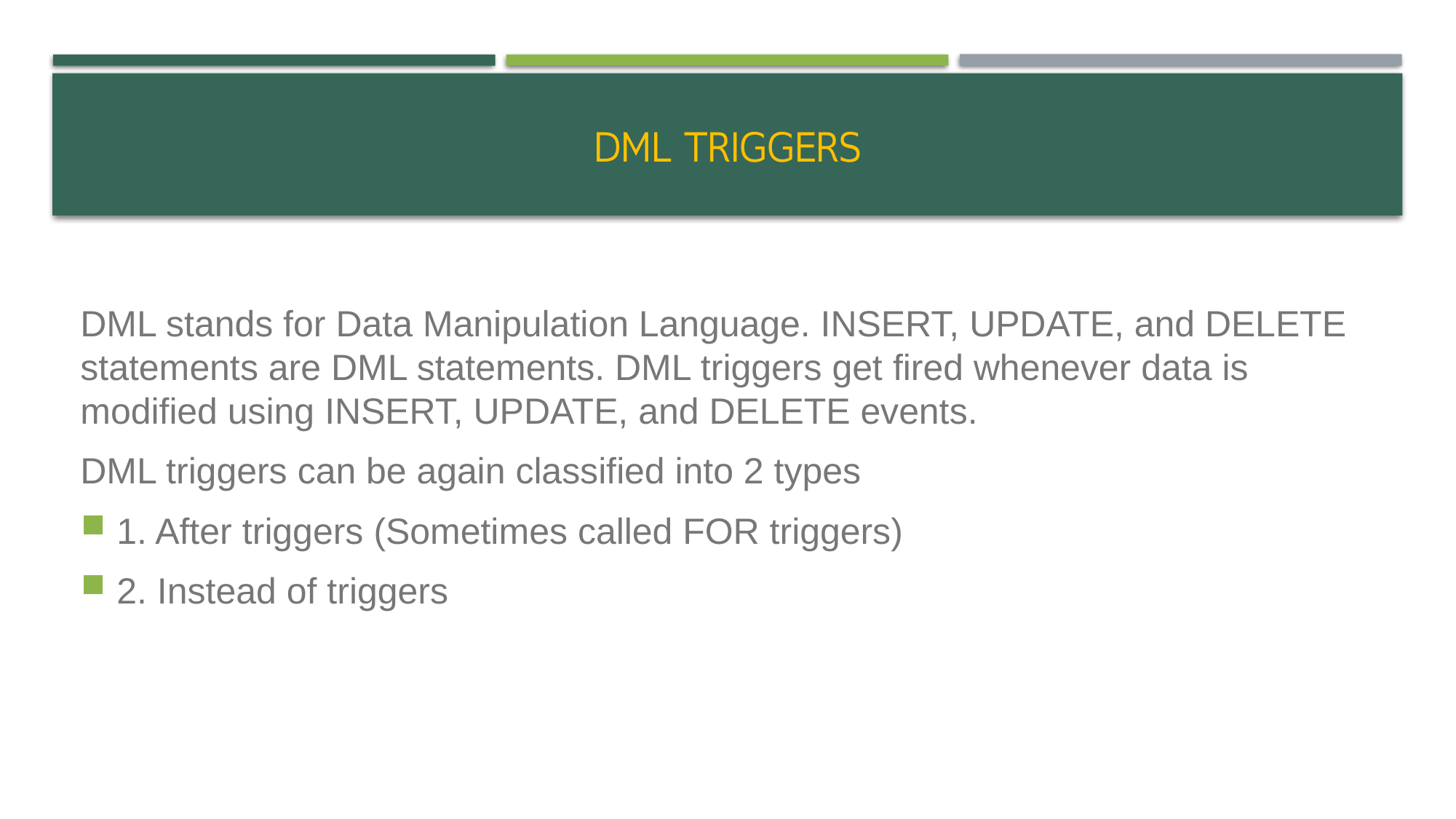

# Dml triggers
DML stands for Data Manipulation Language. INSERT, UPDATE, and DELETE statements are DML statements. DML triggers get fired whenever data is modified using INSERT, UPDATE, and DELETE events.
DML triggers can be again classified into 2 types
1. After triggers (Sometimes called FOR triggers)
2. Instead of triggers